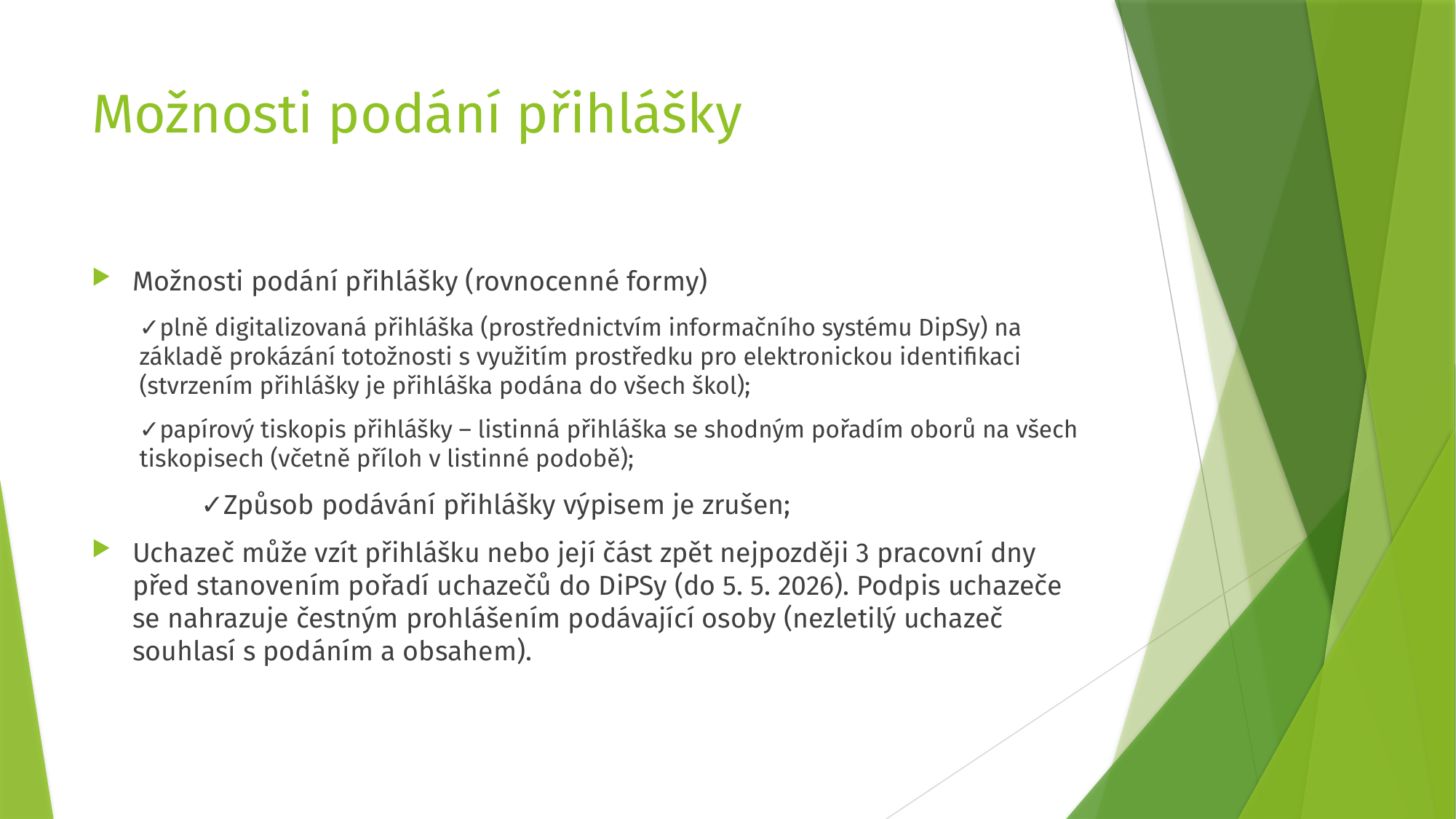

# Možnosti podání přihlášky
Možnosti podání přihlášky (rovnocenné formy)
✓plně digitalizovaná přihláška (prostřednictvím informačního systému DipSy) na základě prokázání totožnosti s využitím prostředku pro elektronickou identifikaci (stvrzením přihlášky je přihláška podána do všech škol);
✓papírový tiskopis přihlášky – listinná přihláška se shodným pořadím oborů na všech tiskopisech (včetně příloh v listinné podobě);
	✓Způsob podávání přihlášky výpisem je zrušen;
Uchazeč může vzít přihlášku nebo její část zpět nejpozději 3 pracovní dny před stanovením pořadí uchazečů do DiPSy (do 5. 5. 2026). Podpis uchazeče se nahrazuje čestným prohlášením podávající osoby (nezletilý uchazeč souhlasí s podáním a obsahem).